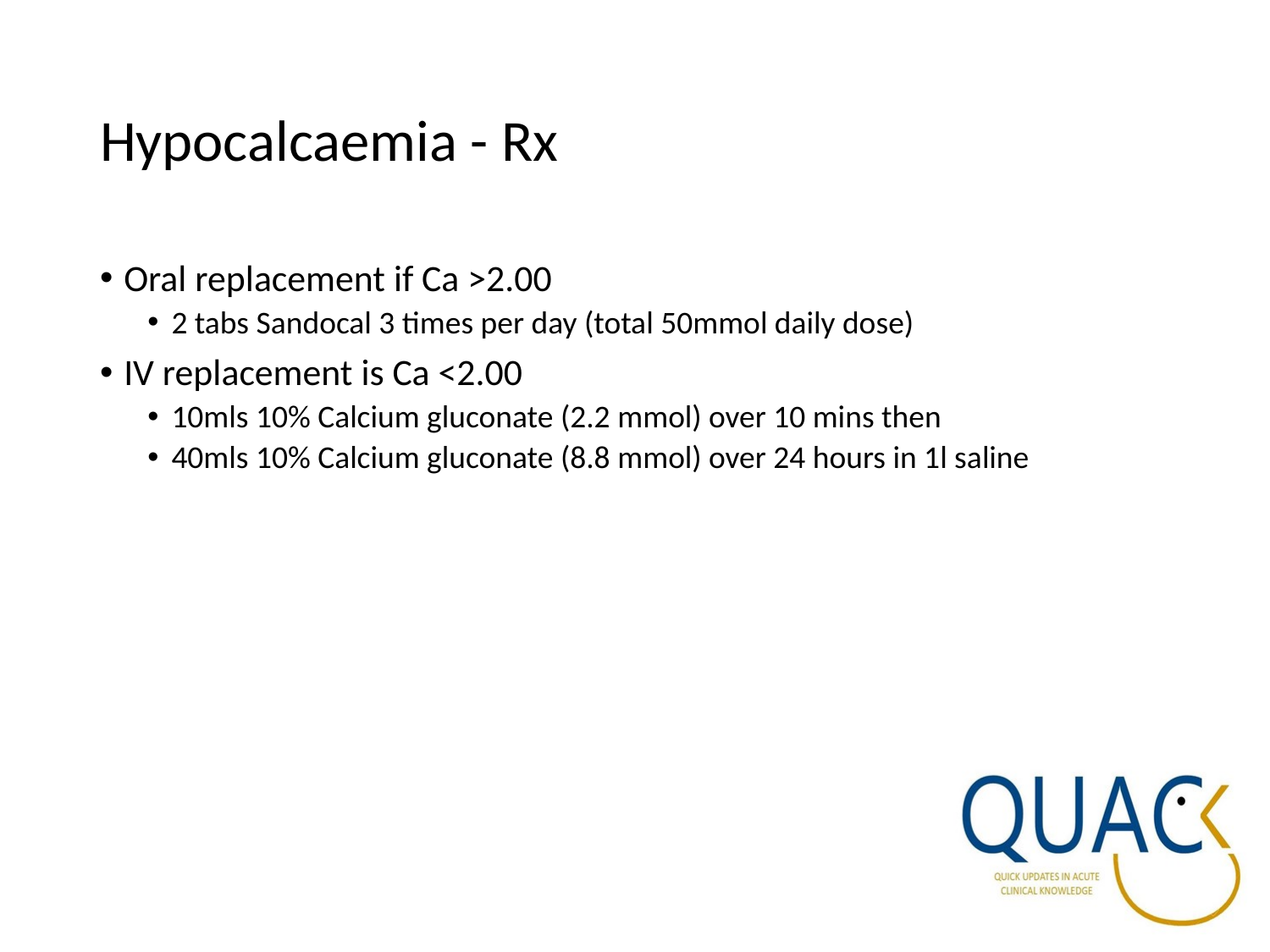

# Hypocalcaemia - Rx
Oral replacement if Ca >2.00
2 tabs Sandocal 3 times per day (total 50mmol daily dose)
IV replacement is Ca <2.00
10mls 10% Calcium gluconate (2.2 mmol) over 10 mins then
40mls 10% Calcium gluconate (8.8 mmol) over 24 hours in 1l saline